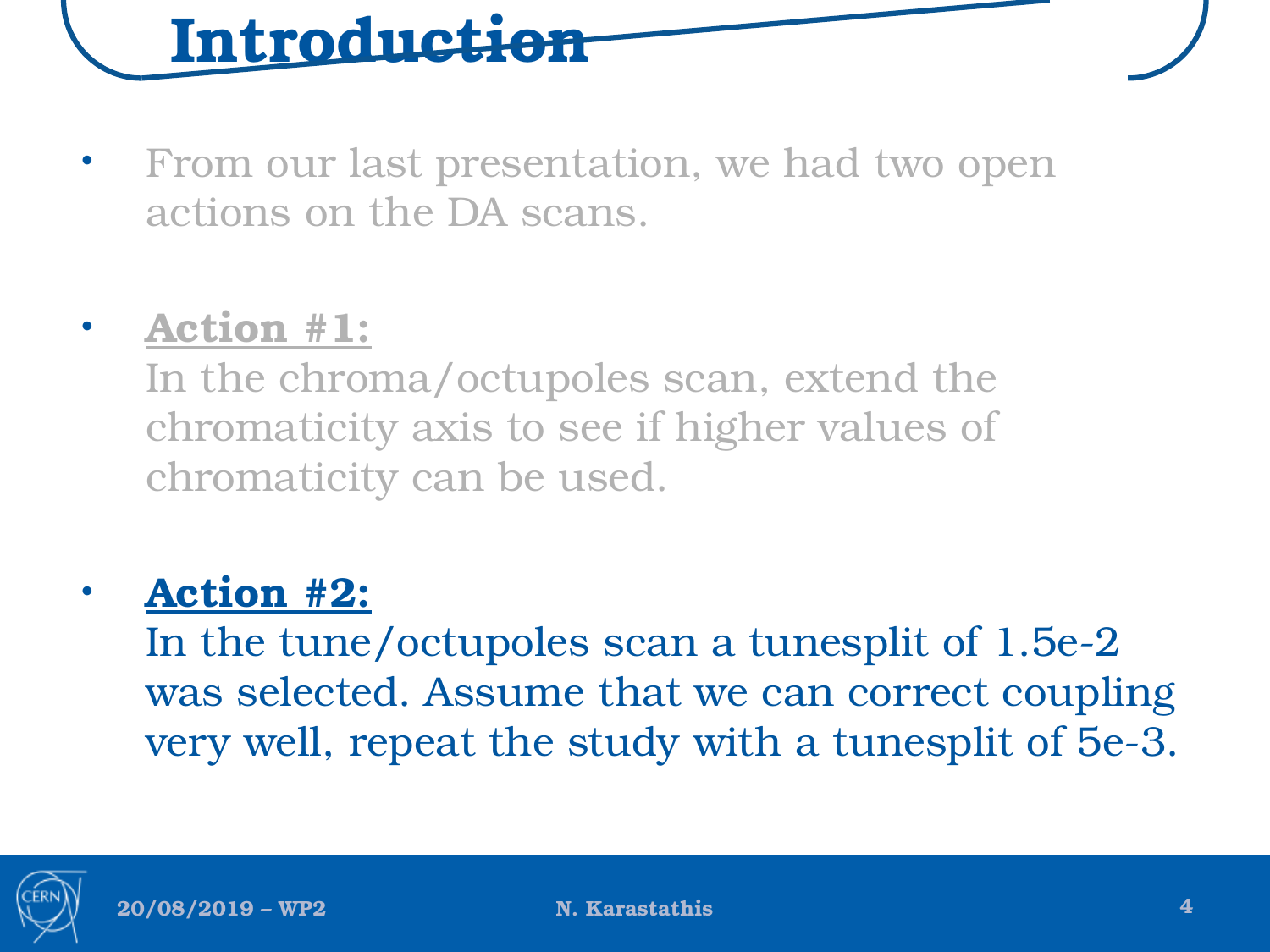

# Introduction
From our last presentation, we had two open actions on the DA scans.

Action #1:
In the chroma/octupoles scan, extend the chromaticity axis to see if higher values of chromaticity can be used.

Action #2:
In the tune/octupoles scan a tunesplit of 1.5e-2 was selected. Assume that we can correct coupling very well, repeat the study with a tunesplit of 5e-3.
N. Karastathis
4
20/08/2019 – WP2